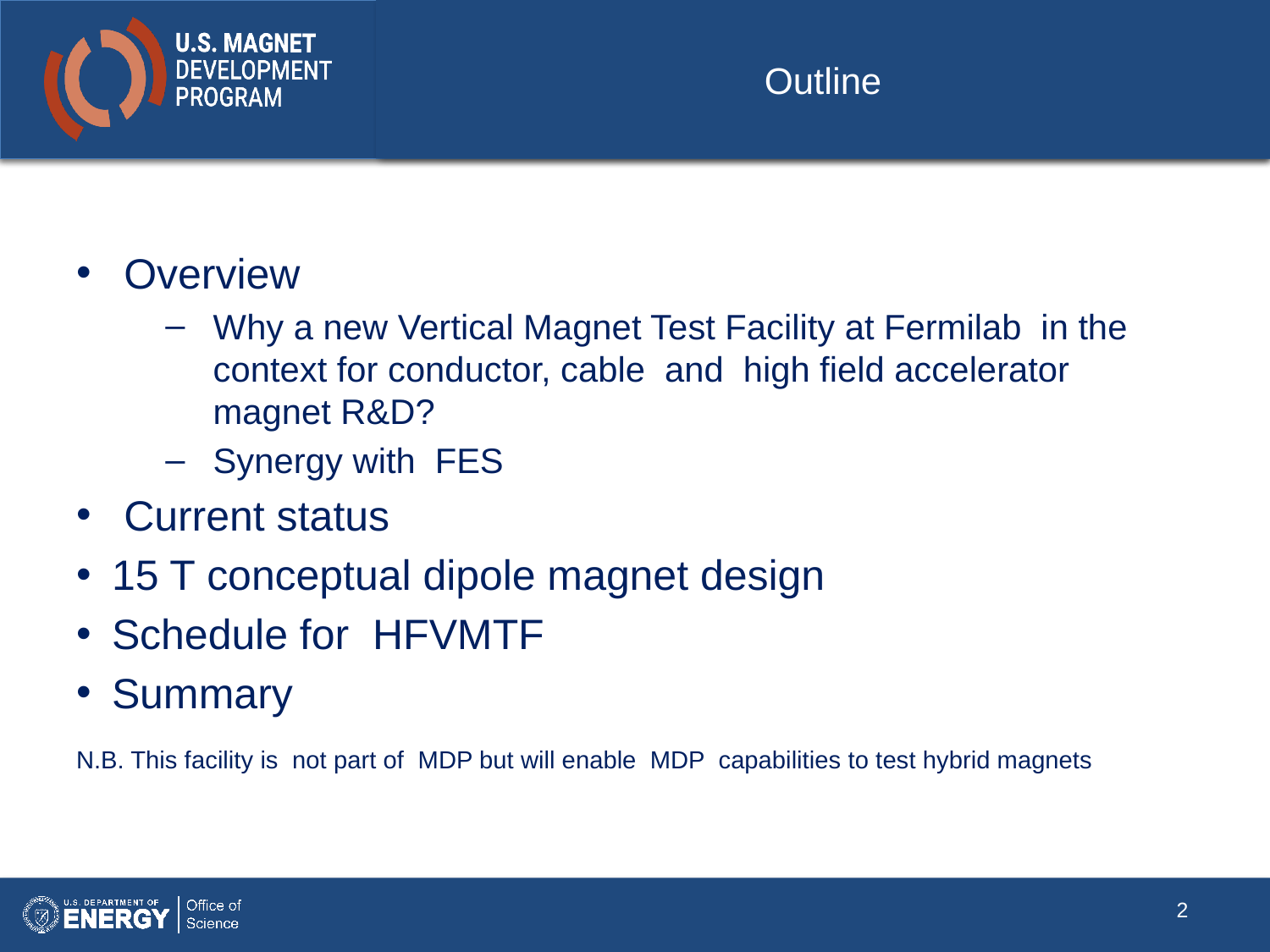

# Outline

Overview
Why a new Vertical Magnet Test Facility at Fermilab  in the context for conductor, cable  and  high field accelerator  magnet R&D?
Synergy with  FES
Current status
15 T conceptual dipole magnet design
Schedule for  HFVMTF
Summary

N.B. This facility is  not part of  MDP but will enable  MDP  capabilities to test hybrid magnets